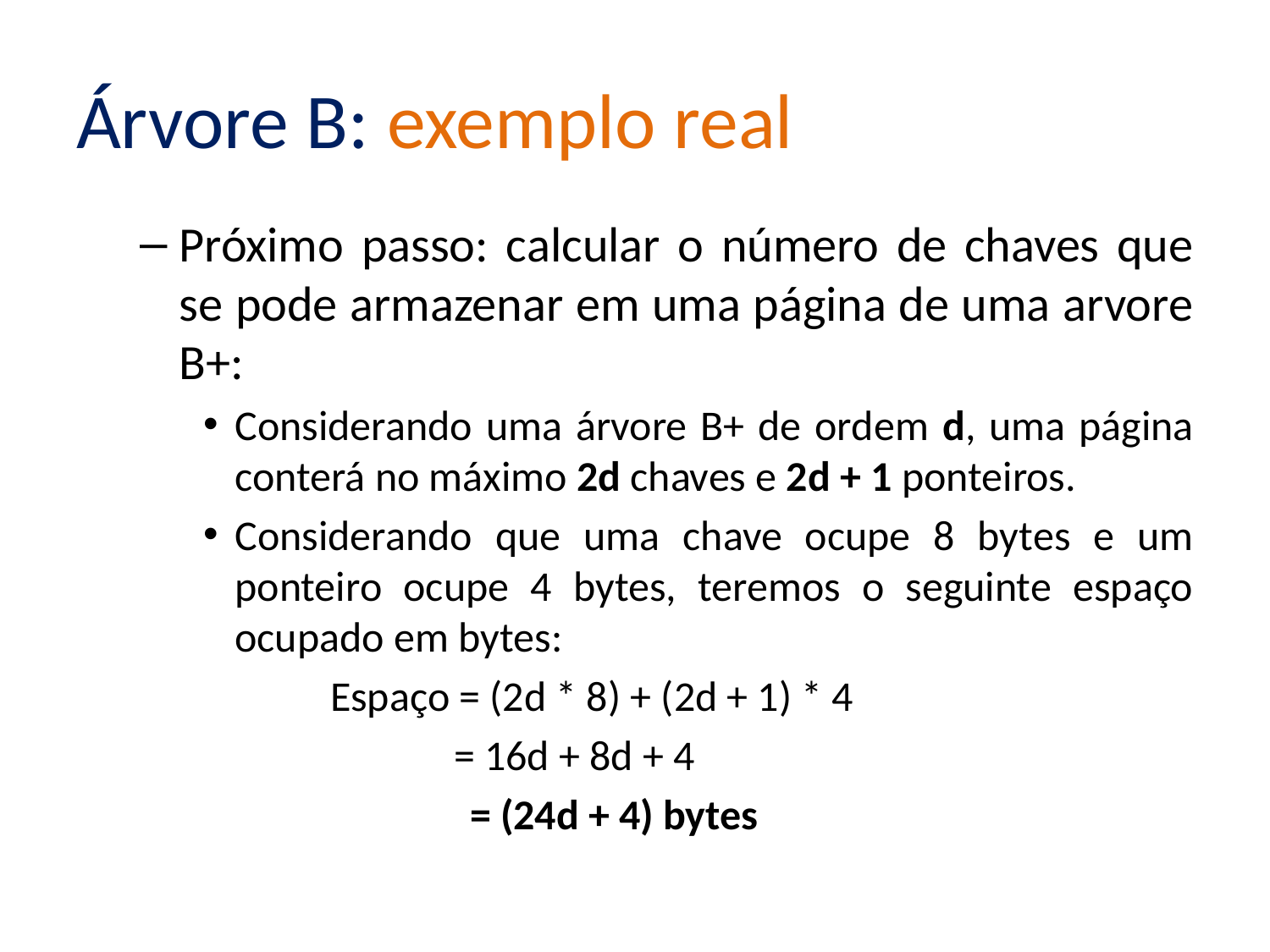

# Árvore B: exemplo real
Próximo passo: calcular o número de chaves que se pode armazenar em uma página de uma arvore B+:
Considerando uma árvore B+ de ordem d, uma página conterá no máximo 2d chaves e 2d + 1 ponteiros.
Considerando que uma chave ocupe 8 bytes e um ponteiro ocupe 4 bytes, teremos o seguinte espaço ocupado em bytes:
	Espaço = (2d * 8) + (2d + 1) * 4
	             = 16d + 8d + 4
                            = (24d + 4) bytes